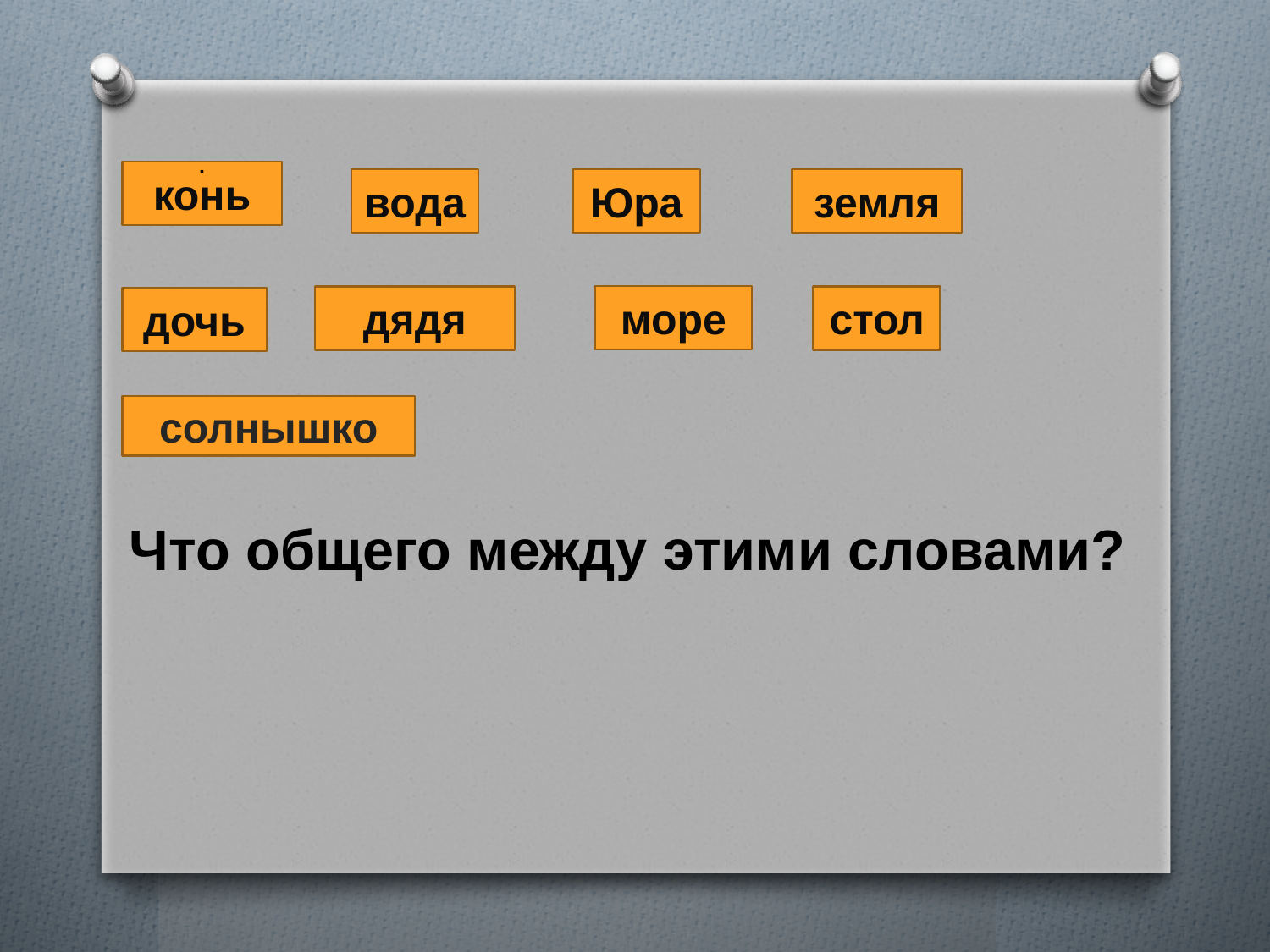

.
конь
вода
Юра
земля
море
дядя
стол
дочь
солнышко
Что общего между этими словами?